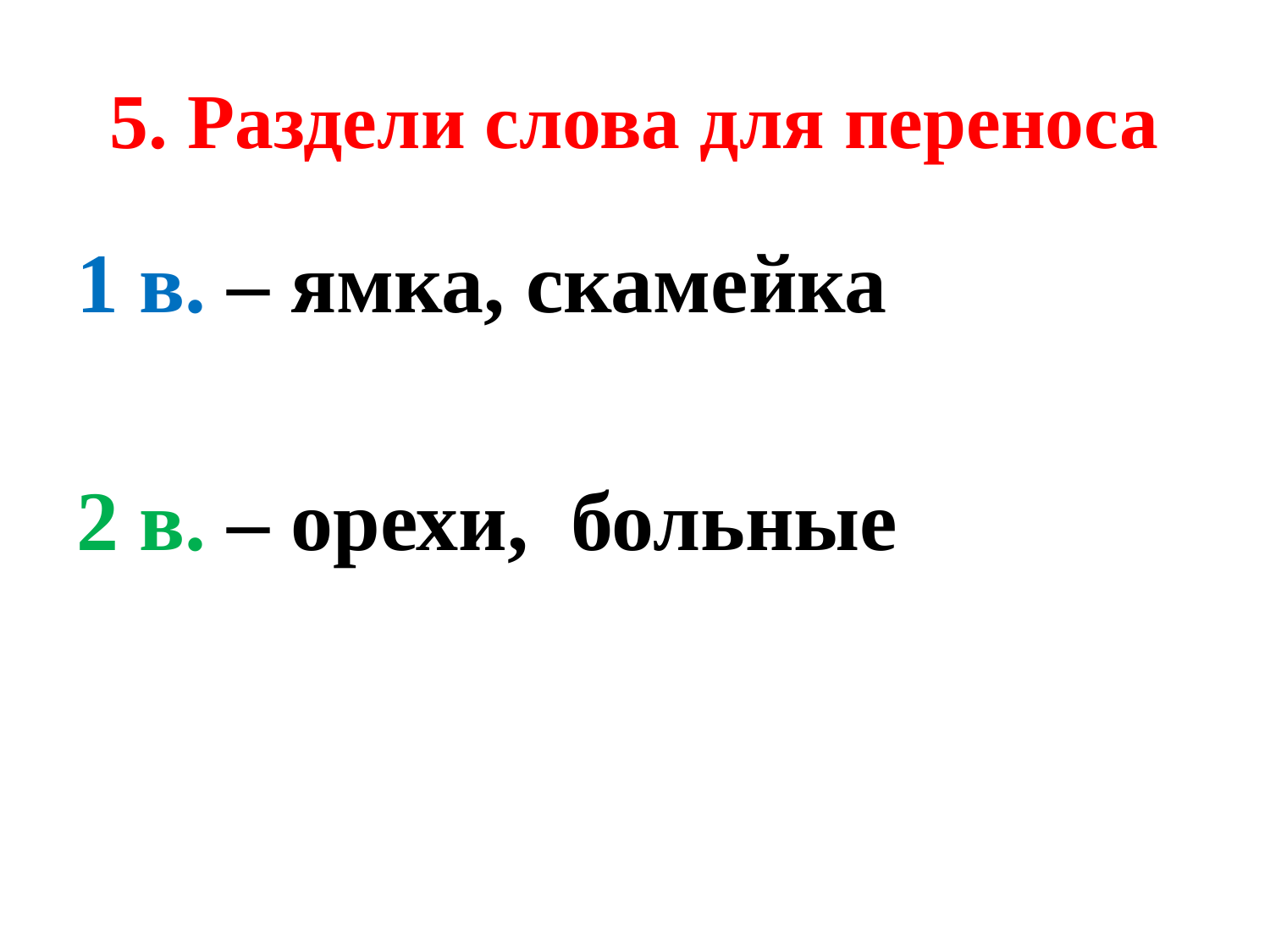

# 5. Раздели слова для переноса
1 в. – ямка, скамейка

2 в. – орехи,  больные